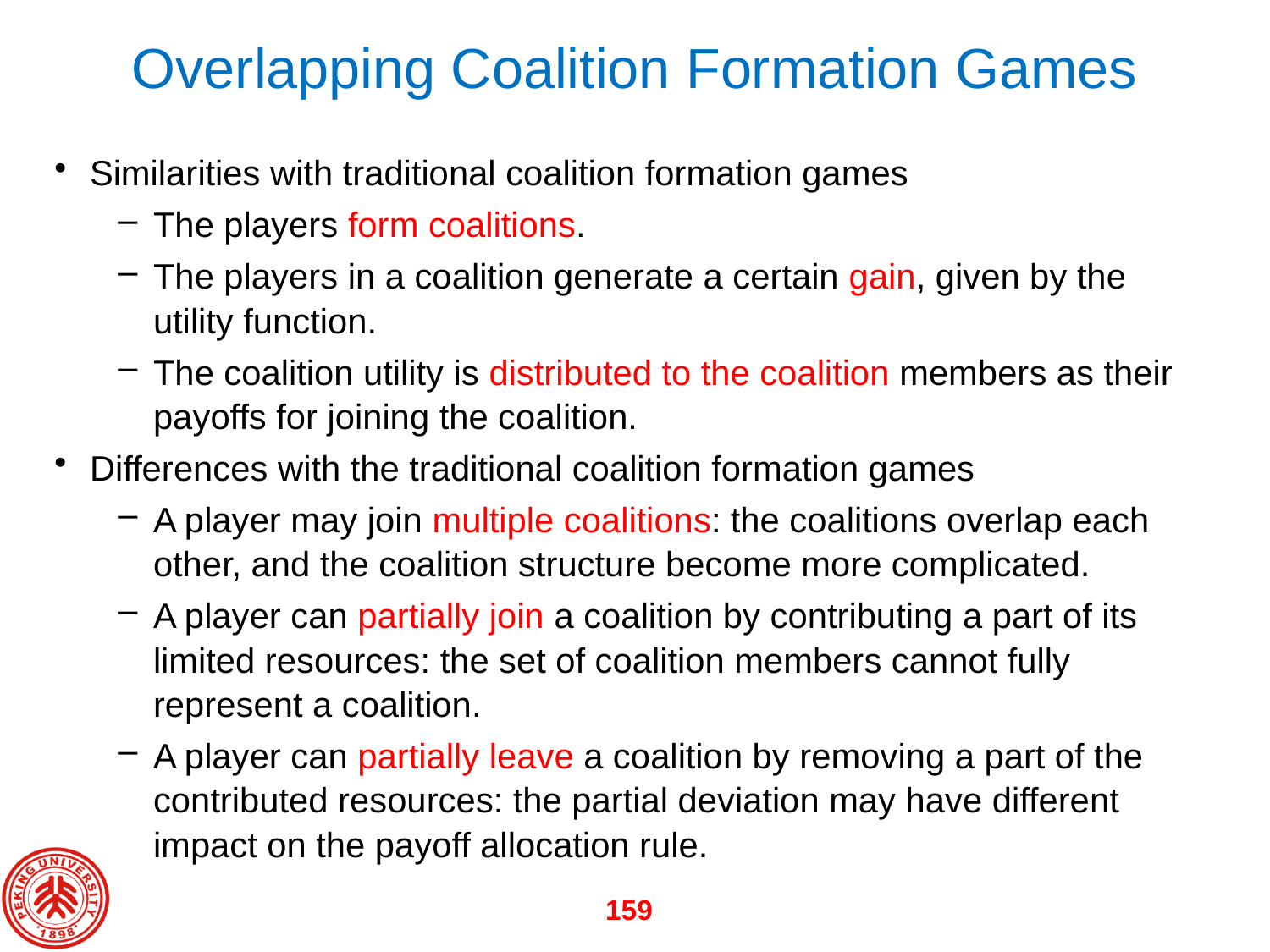

# Overlapping Coalition Formation Games
Similarities with traditional coalition formation games
The players form coalitions.
The players in a coalition generate a certain gain, given by the utility function.
The coalition utility is distributed to the coalition members as their payoffs for joining the coalition.
Differences with the traditional coalition formation games
A player may join multiple coalitions: the coalitions overlap each other, and the coalition structure become more complicated.
A player can partially join a coalition by contributing a part of its limited resources: the set of coalition members cannot fully represent a coalition.
A player can partially leave a coalition by removing a part of the contributed resources: the partial deviation may have different impact on the payoff allocation rule.